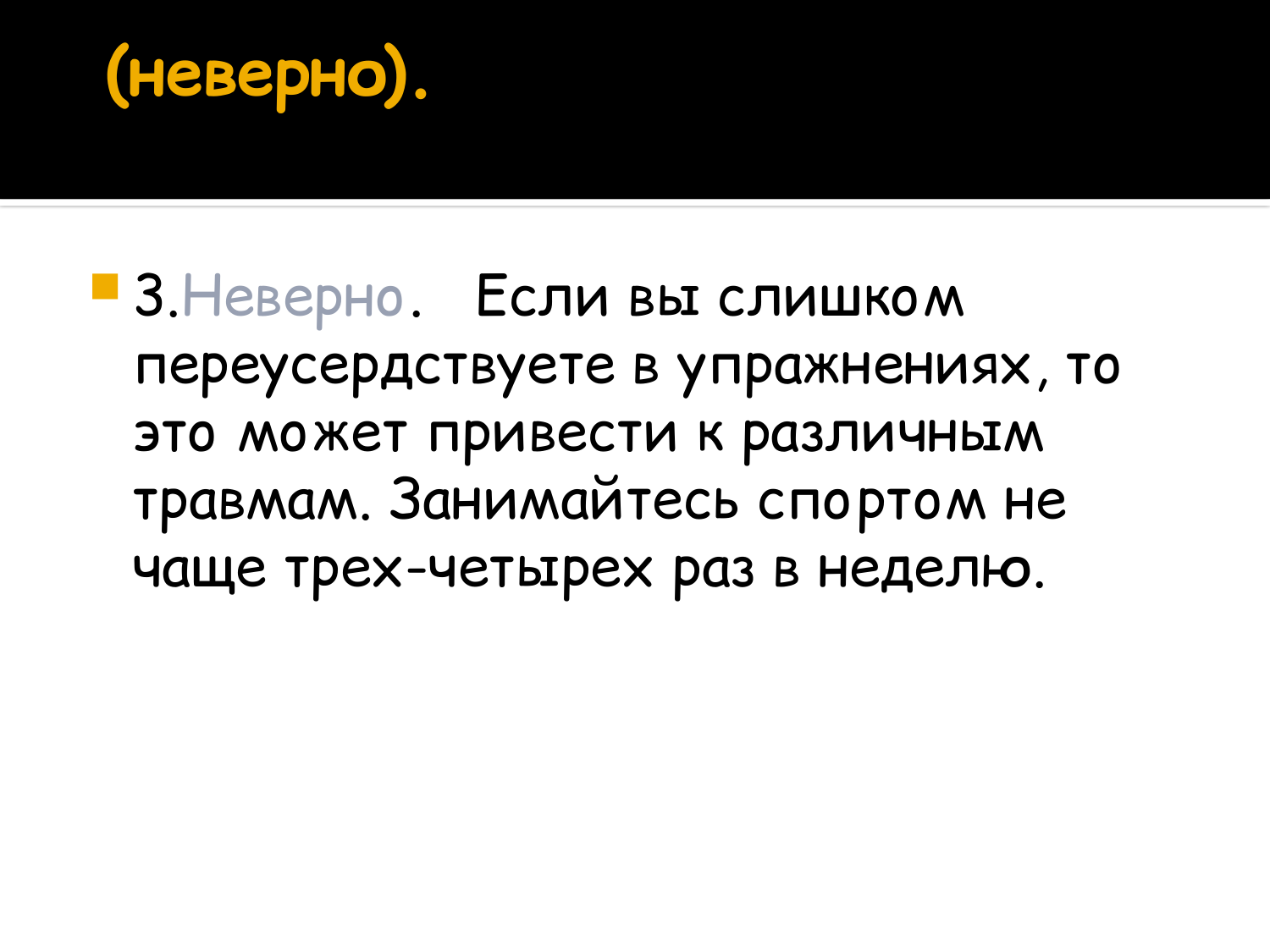

# (неверно).
3.Неверно.   Если вы слишком переусердствуете в упражнениях, то это может привести к различным травмам. Занимайтесь спортом не чаще трех-четырех раз в неделю.